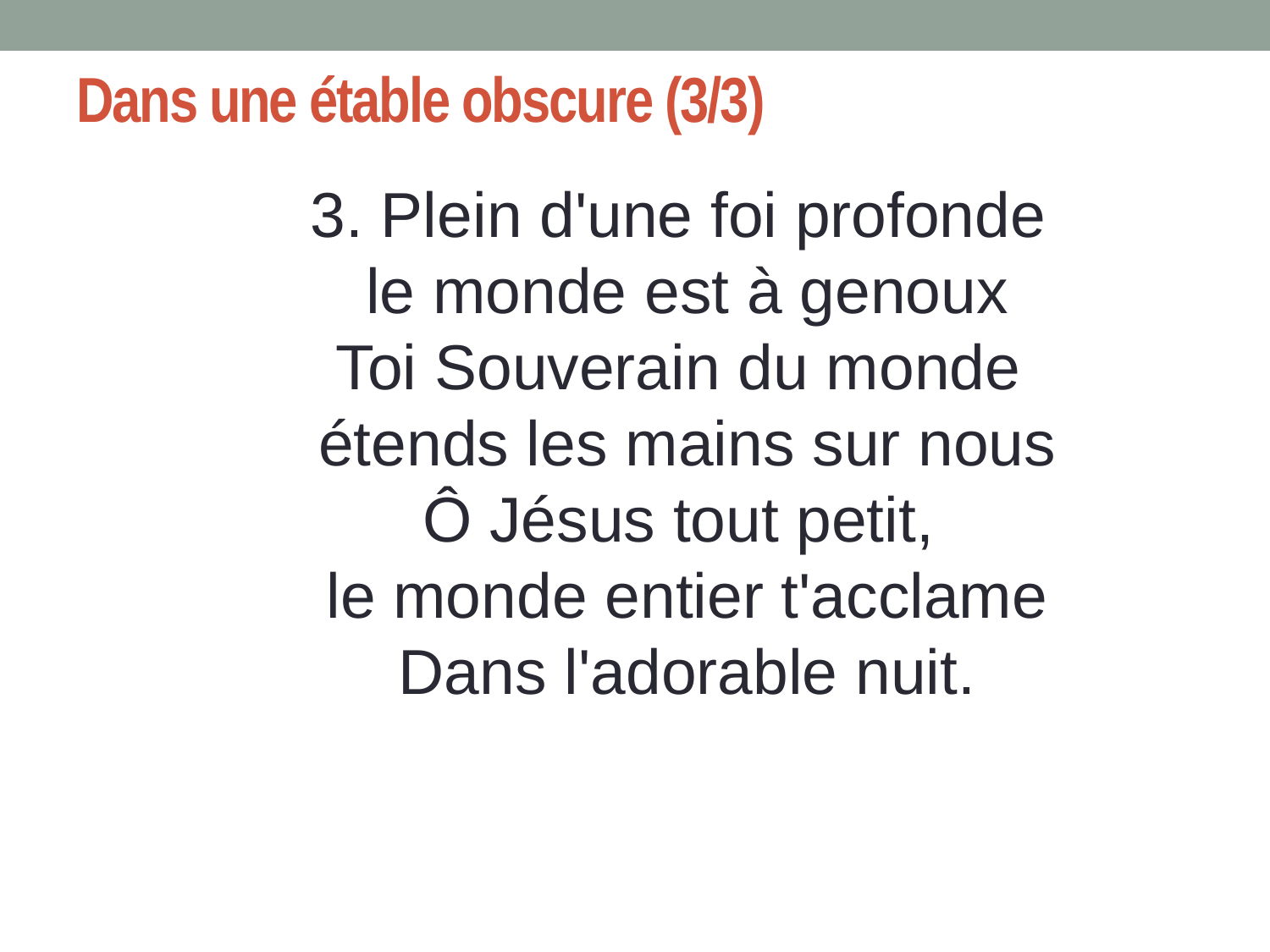

# Dans une étable obscure (3/3)
3. Plein d'une foi profonde
le monde est à genoux
Toi Souverain du monde
étends les mains sur nous
Ô Jésus tout petit,
le monde entier t'acclame
Dans l'adorable nuit.